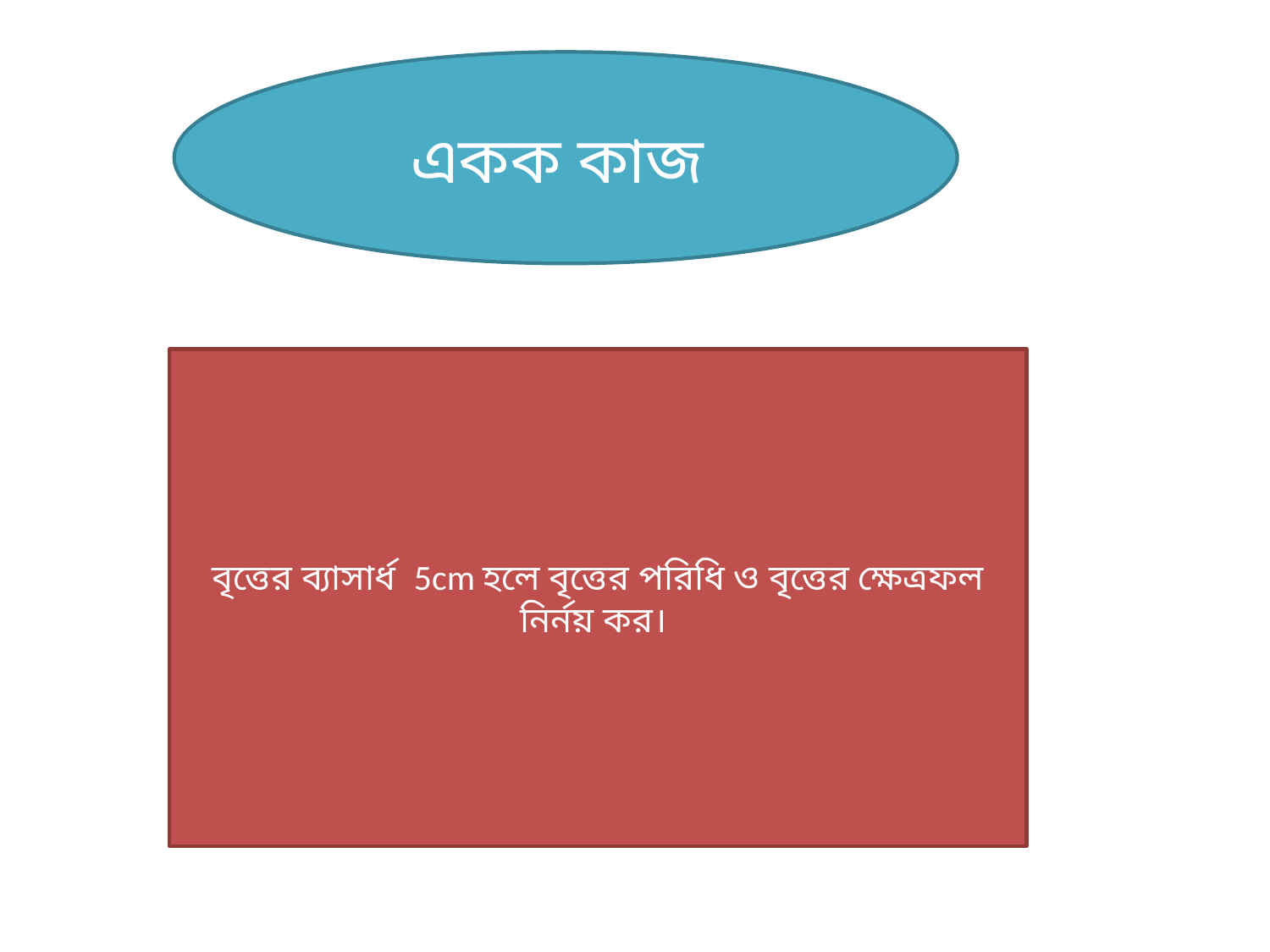

একক কাজ
বৃত্তের ব্যাসার্ধ  5cm হলে বৃত্তের পরিধি ও বৃত্তের ক্ষেত্রফল নির্নয় কর।